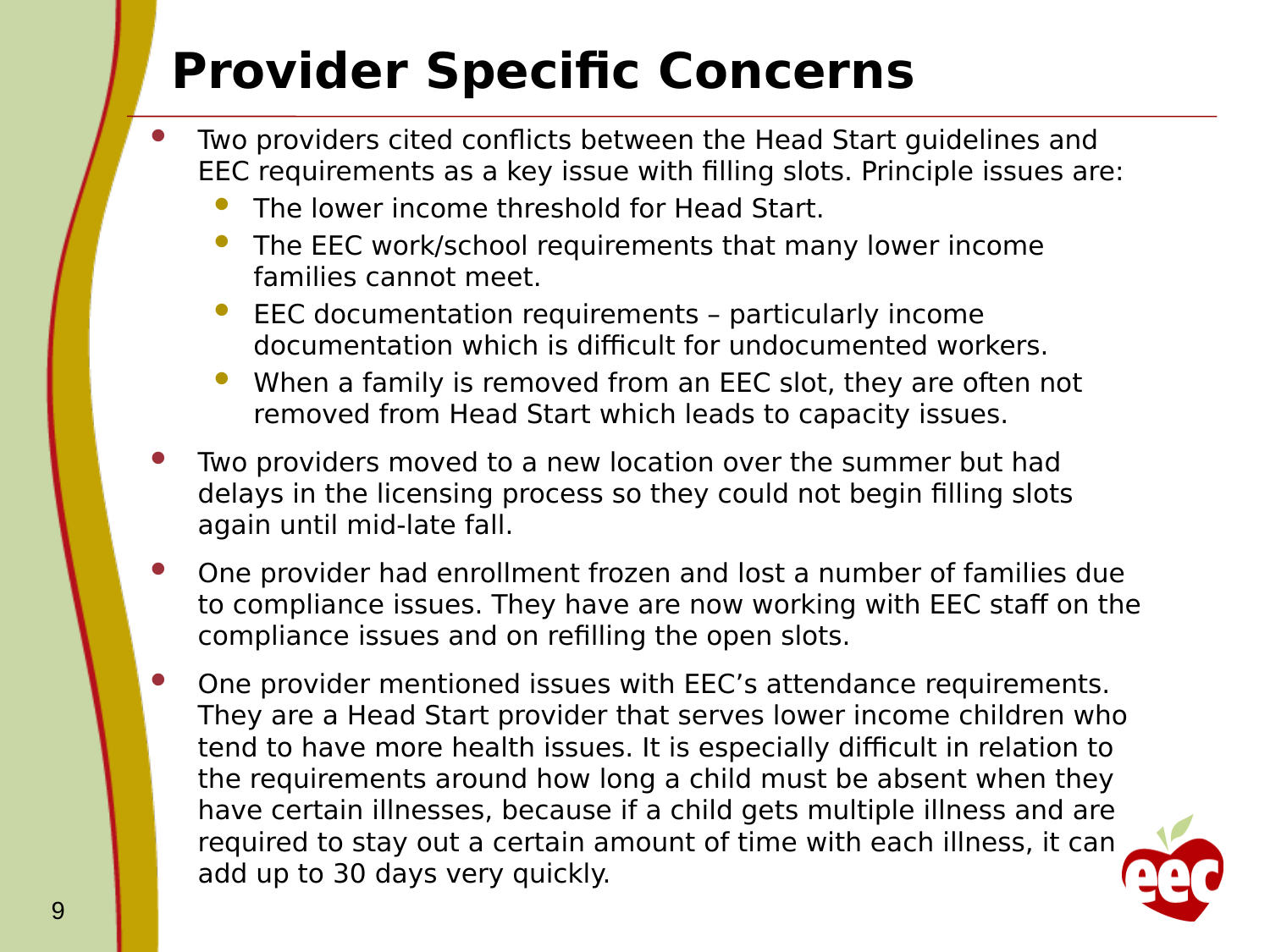

# Provider Specific Concerns
Two providers cited conflicts between the Head Start guidelines and EEC requirements as a key issue with filling slots. Principle issues are:
The lower income threshold for Head Start.
The EEC work/school requirements that many lower income families cannot meet.
EEC documentation requirements – particularly income documentation which is difficult for undocumented workers.
When a family is removed from an EEC slot, they are often not removed from Head Start which leads to capacity issues.
Two providers moved to a new location over the summer but had delays in the licensing process so they could not begin filling slots again until mid-late fall.
One provider had enrollment frozen and lost a number of families due to compliance issues. They have are now working with EEC staff on the compliance issues and on refilling the open slots.
One provider mentioned issues with EEC’s attendance requirements. They are a Head Start provider that serves lower income children who tend to have more health issues. It is especially difficult in relation to the requirements around how long a child must be absent when they have certain illnesses, because if a child gets multiple illness and are required to stay out a certain amount of time with each illness, it can add up to 30 days very quickly.
9